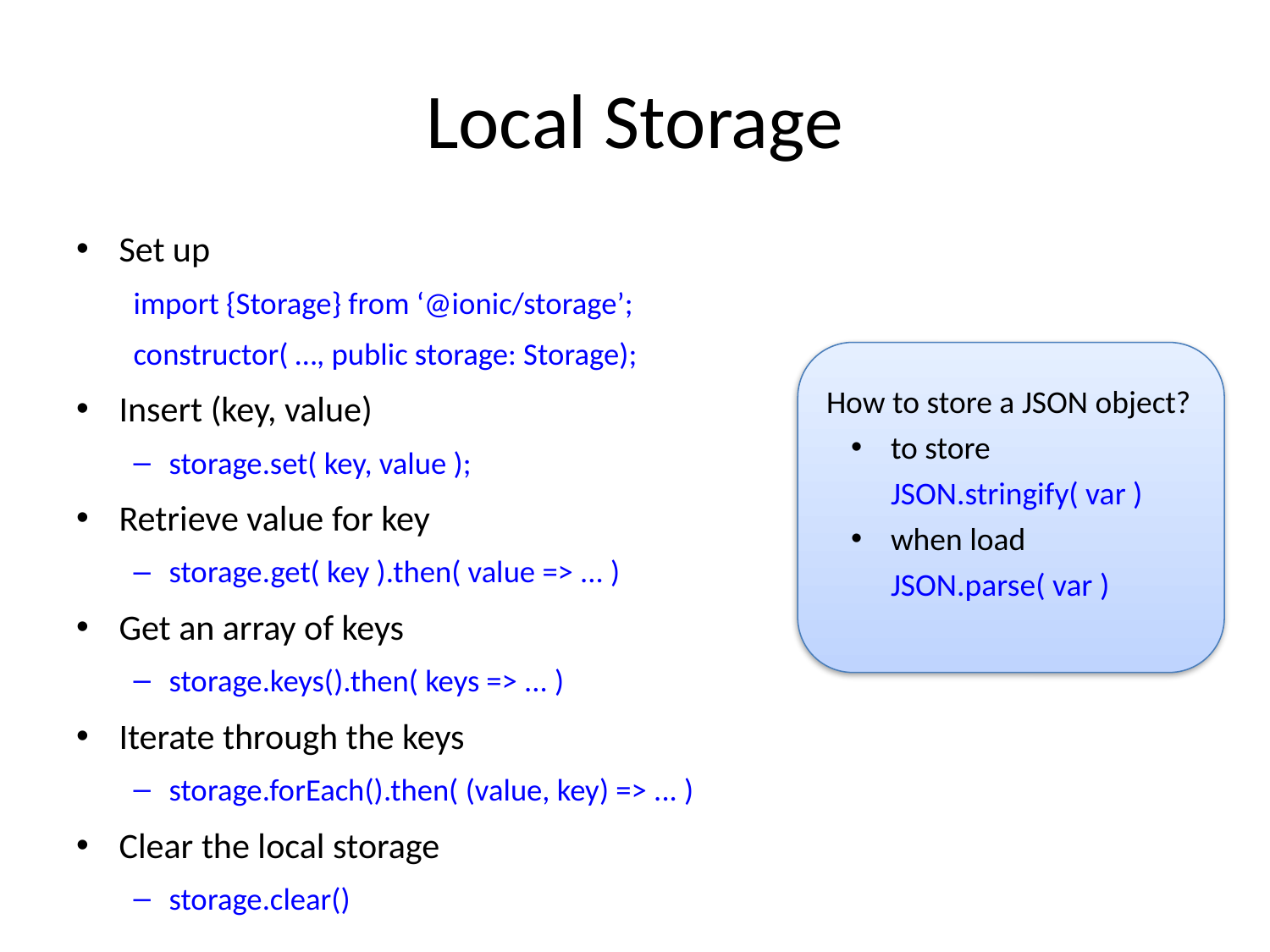

# Local Storage
Set up
import {Storage} from ‘@ionic/storage’;
constructor( …, public storage: Storage);
Insert (key, value)
storage.set( key, value );
Retrieve value for key
storage.get( key ).then( value => ... )
Get an array of keys
storage.keys().then( keys => ... )
Iterate through the keys
storage.forEach().then( (value, key) => ... )
Clear the local storage
storage.clear()
How to store a JSON object?
to store       JSON.stringify( var )
when load
JSON.parse( var )